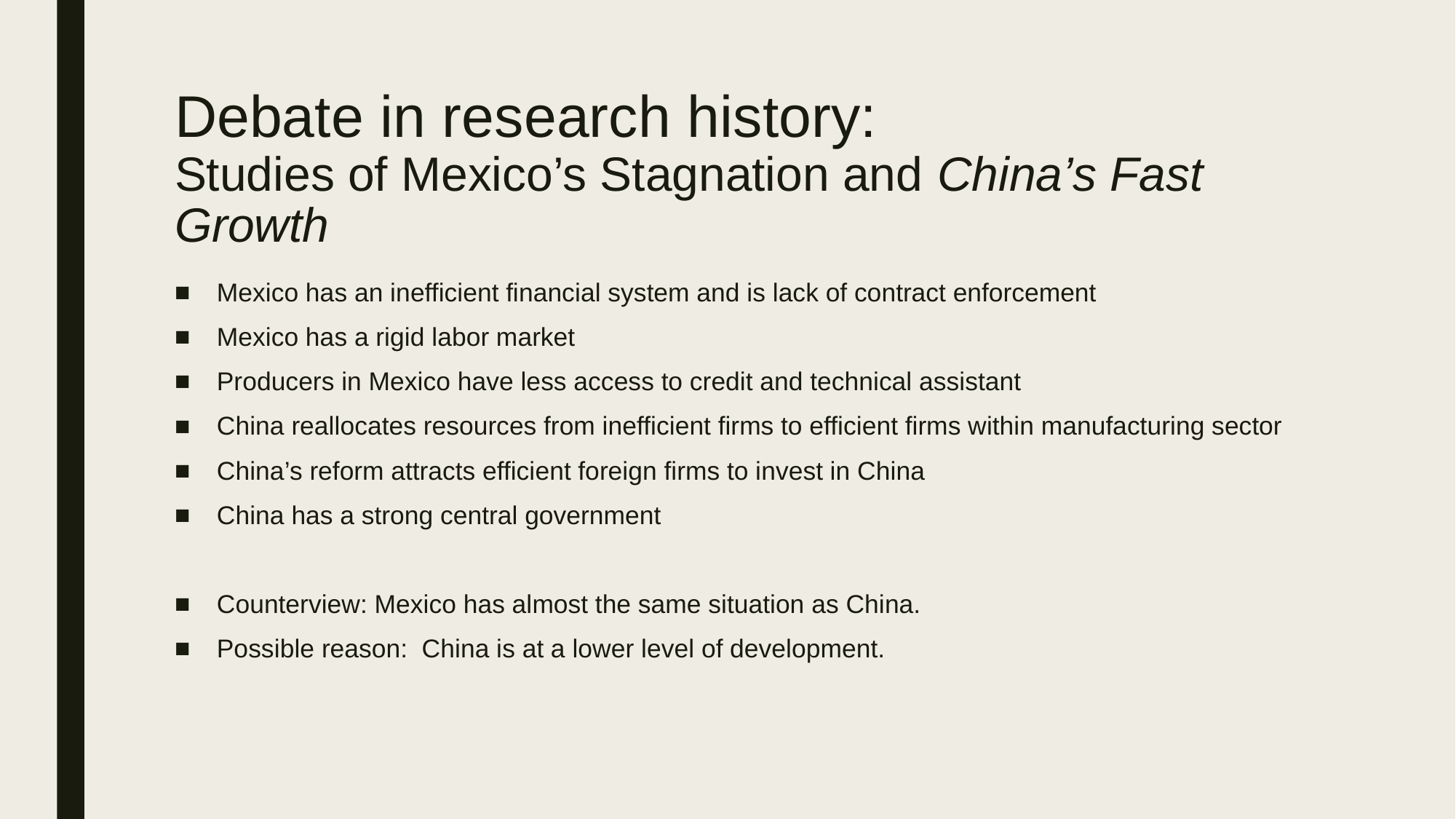

# Debate in research history: Studies of Mexico’s Stagnation and China’s Fast Growth
Mexico has an inefficient financial system and is lack of contract enforcement
Mexico has a rigid labor market
Producers in Mexico have less access to credit and technical assistant
China reallocates resources from inefficient firms to efficient firms within manufacturing sector
China’s reform attracts efficient foreign firms to invest in China
China has a strong central government

Counterview: Mexico has almost the same situation as China.
Possible reason:  China is at a lower level of development.